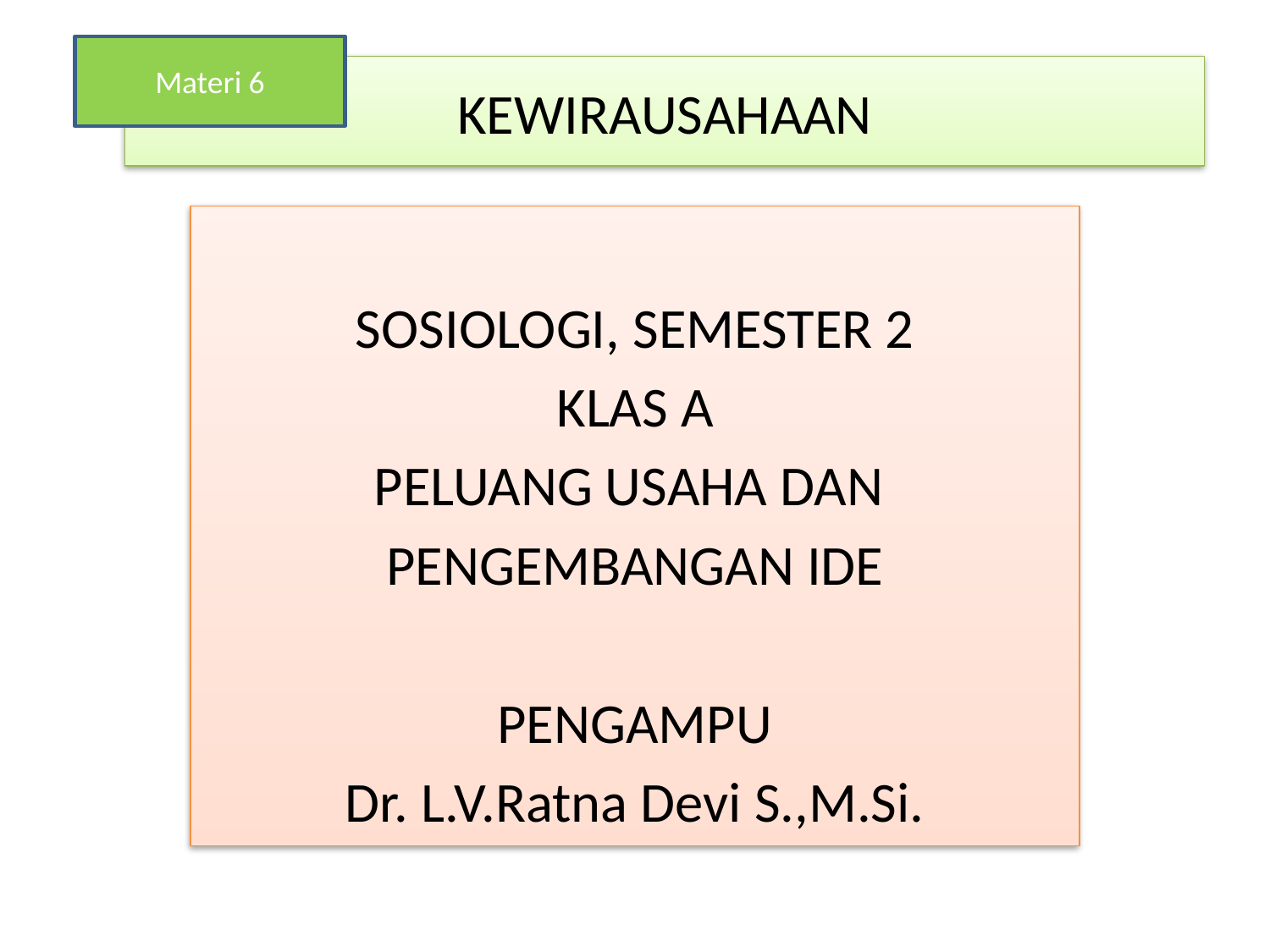

Materi 6
# KEWIRAUSAHAAN

SOSIOLOGI, SEMESTER 2
KLAS A
PELUANG USAHA DAN
PENGEMBANGAN IDE

PENGAMPU
Dr. L.V.Ratna Devi S.,M.Si.